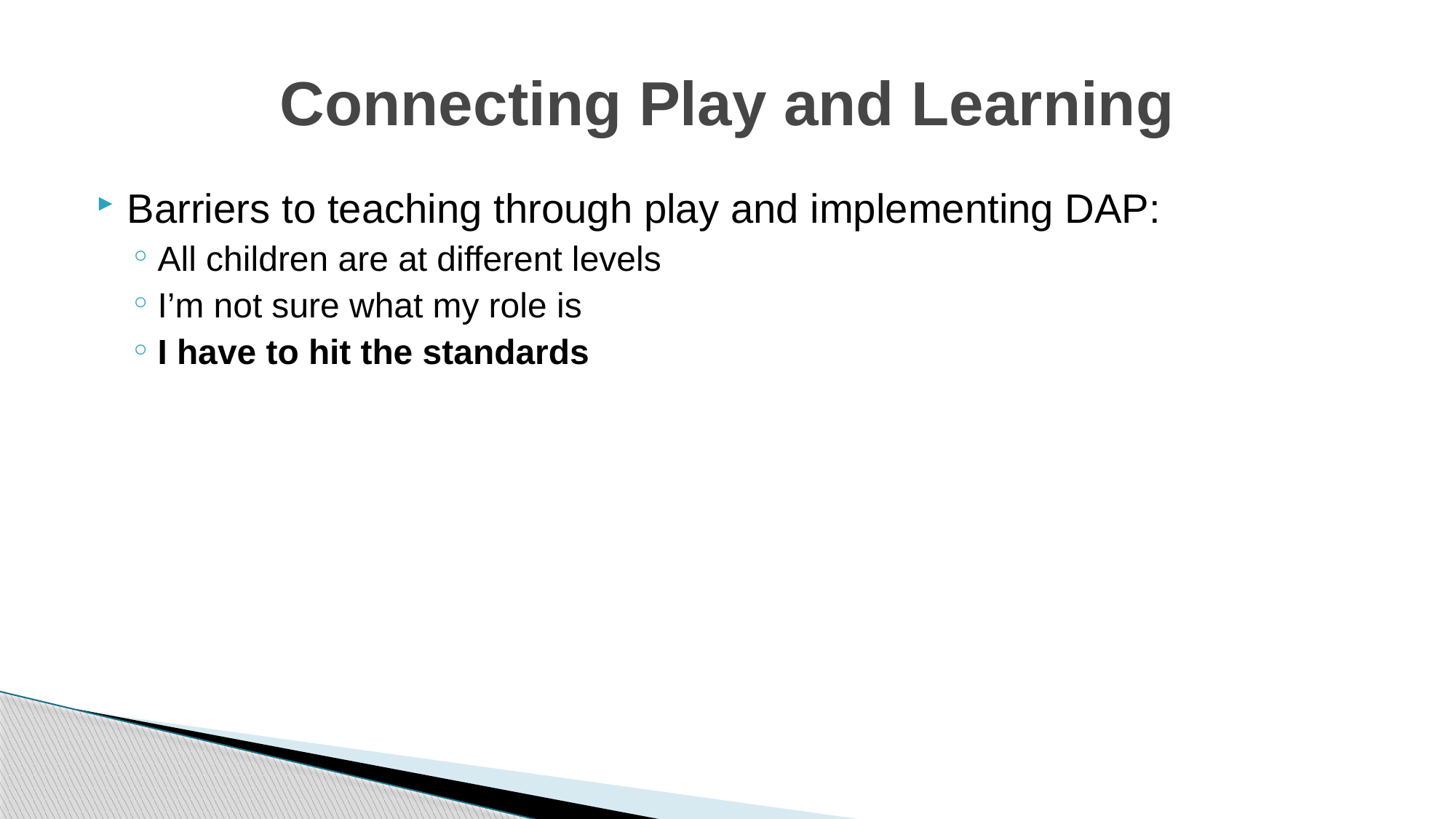

# Connecting Play and Learning
Barriers to teaching through play and implementing DAP:
All children are at different levels
I’m not sure what my role is
I have to hit the standards